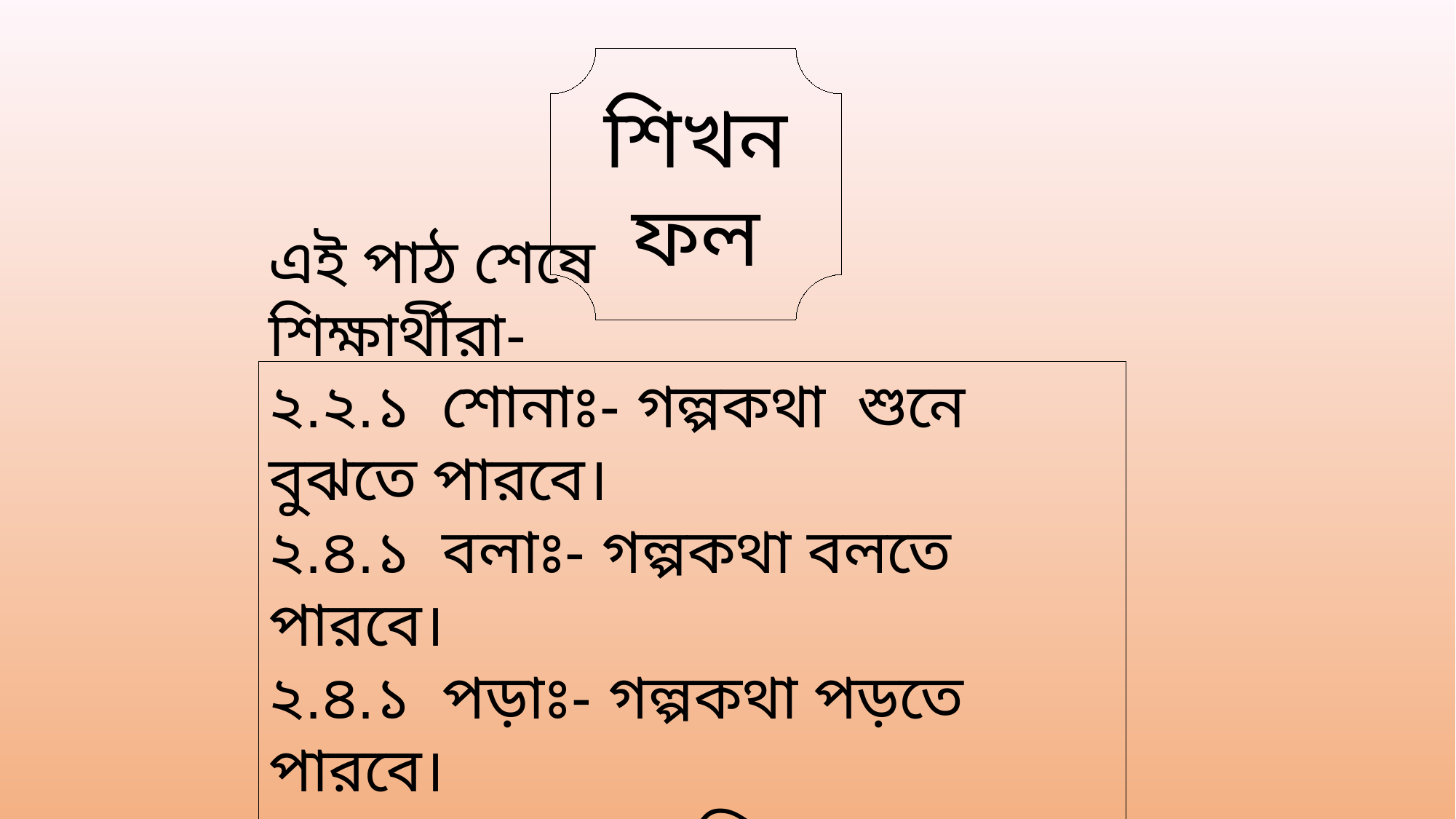

শিখনফল
এই পাঠ শেষে শিক্ষার্থীরা-
২.২.১  শোনাঃ- গল্পকথা  শুনে বুঝতে পারবে।
২.৪.১  বলাঃ- গল্পকথা বলতে পারবে।
২.৪.১  পড়াঃ- গল্পকথা পড়তে পারবে।
2.3.2 সহজ বাক্য লিখতে পারবে।